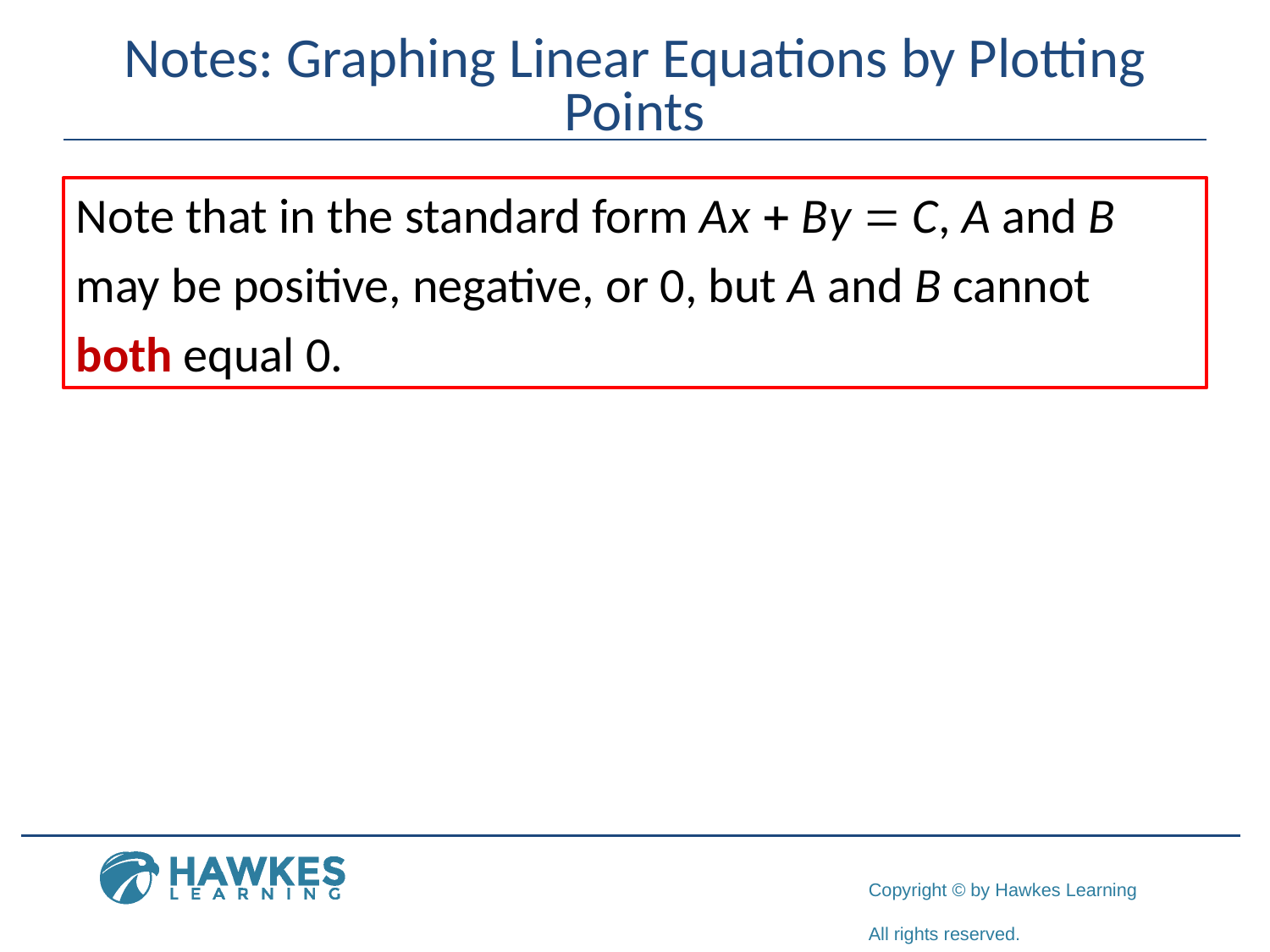

# Notes: Graphing Linear Equations by Plotting Points
Note that in the standard form A x + B y = C, A and B
may be positive, negative, or 0, but A and B cannot
both equal 0.